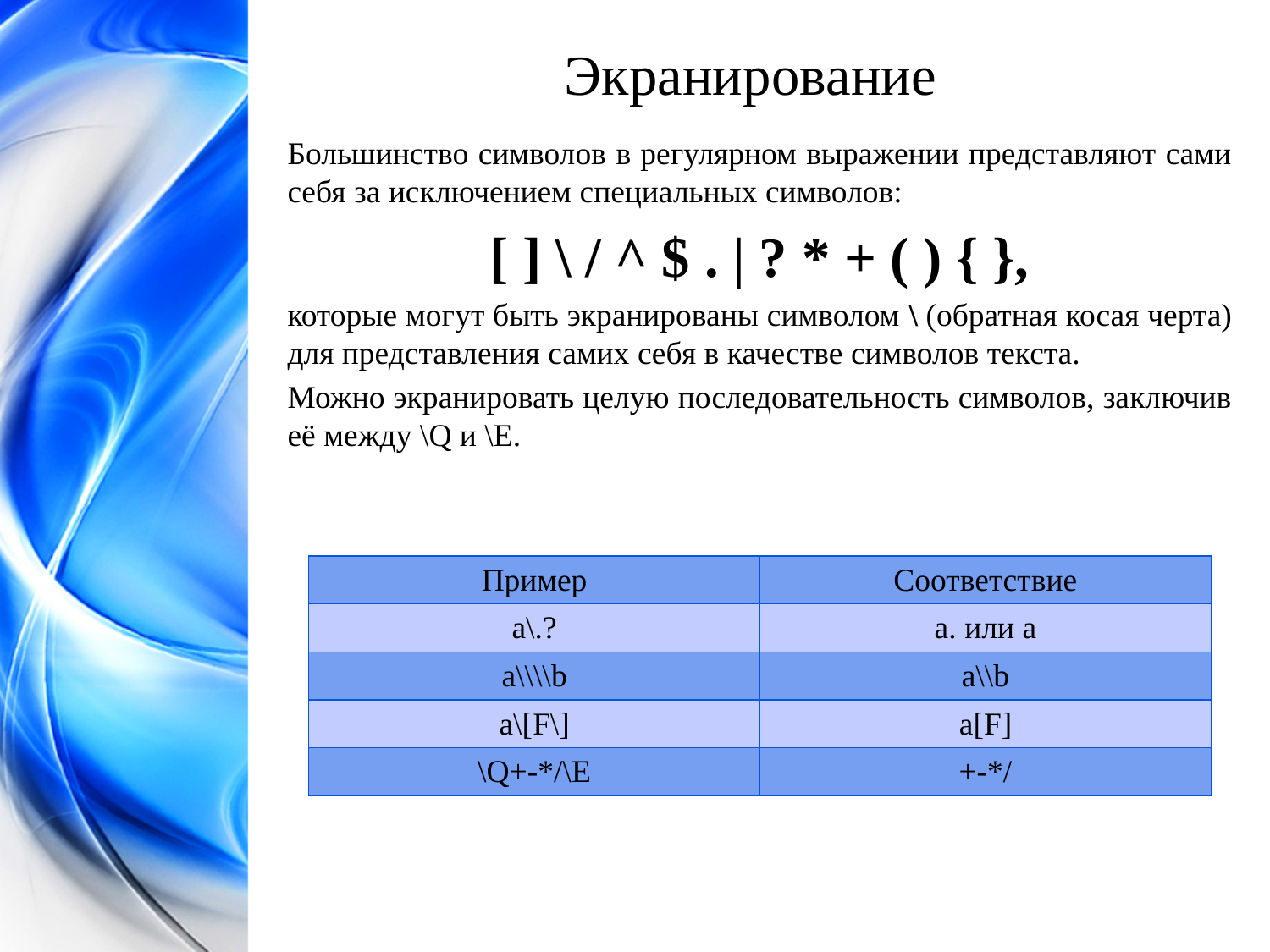

Экранирование
Большинство символов в регулярном выражении представляют сами себя за исключением специальных символов:
 [ ] \ / ^ $ . | ? * + ( ) { },
которые могут быть экранированы символом \ (обратная косая черта) для представления самих себя в качестве символов текста.
Можно экранировать целую последовательность символов, заключив её между \Q и \E.

| Пример | Соответствие |
| --- | --- |
| a\.? | a. или a |
| a\\\\b | a\\b |
| a\[F\] | a[F] |
| \Q+-\*/\E | +-\*/ |